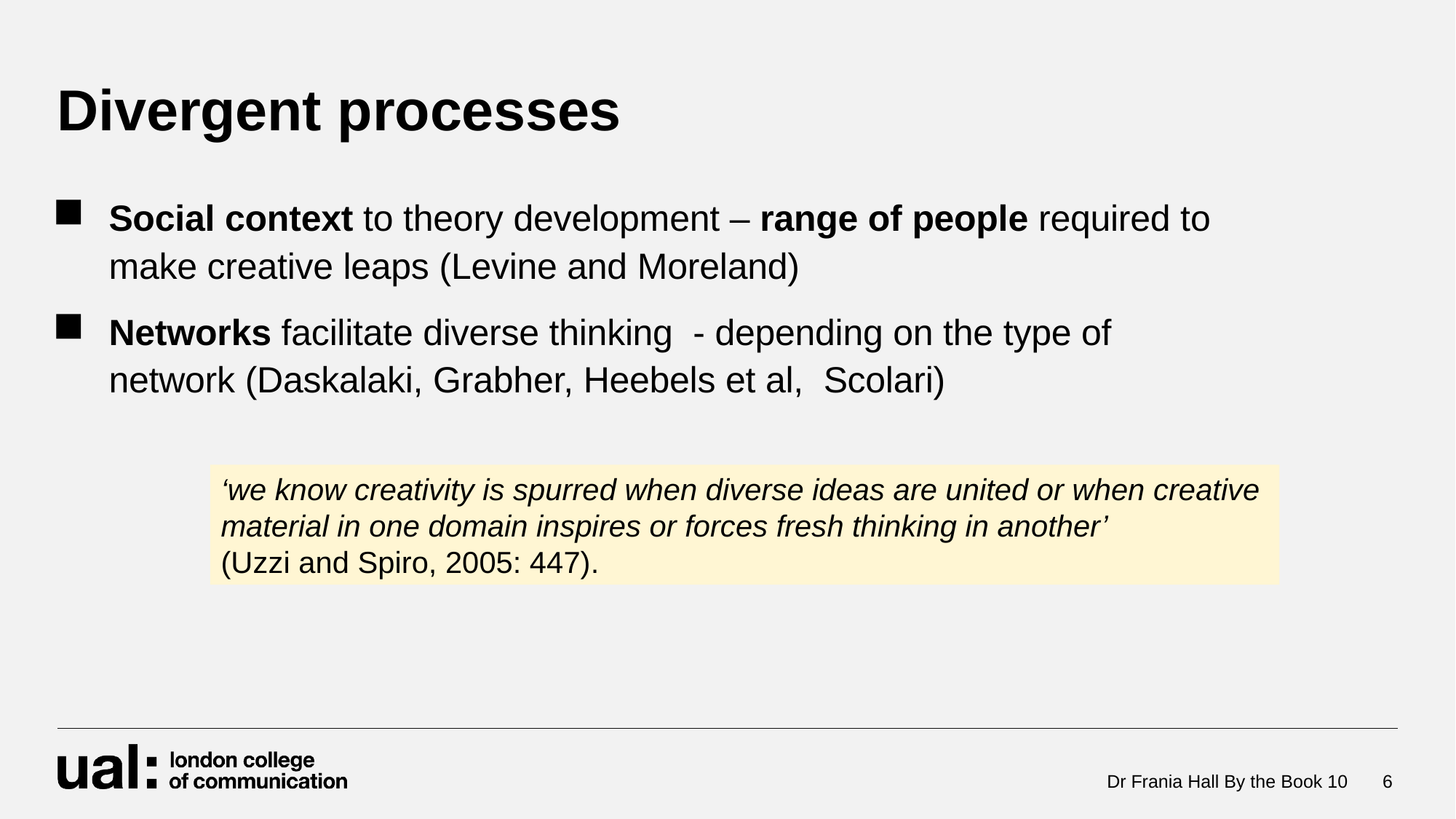

# Divergent processes
Social context to theory development – range of people required to make creative leaps (Levine and Moreland)
Networks facilitate diverse thinking  - depending on the type of network (Daskalaki, Grabher, Heebels et al,  Scolari)

‘we know creativity is spurred when diverse ideas are united or when creative material in one domain inspires or forces fresh thinking in another’
(Uzzi and Spiro, 2005: 447).
Dr Frania Hall By the Book 10
6